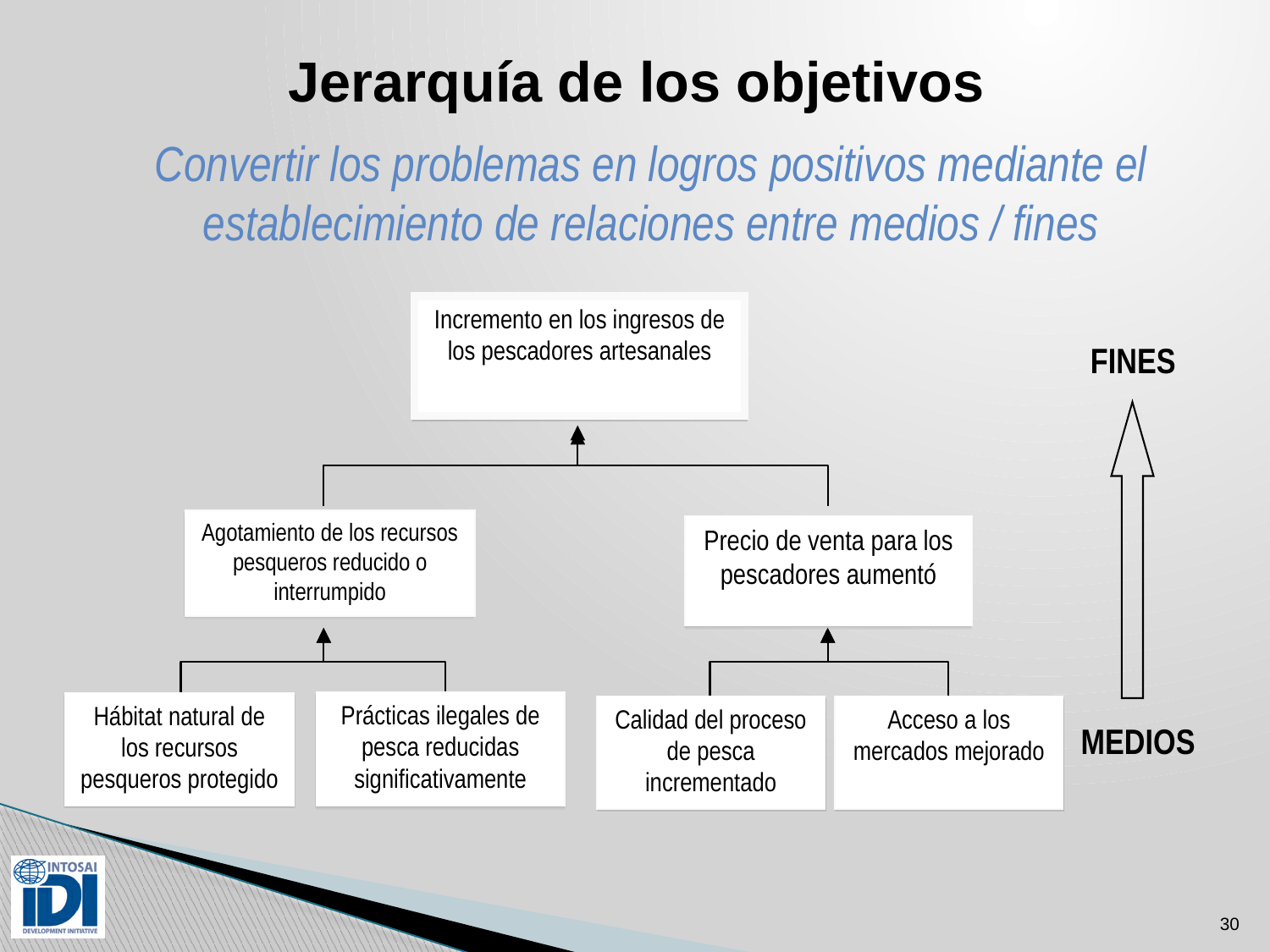

# Jerarquía de los objetivos
Convertir los problemas en logros positivos mediante el establecimiento de relaciones entre medios / fines
Incremento en los ingresos de los pescadores artesanales
FINES

Agotamiento de los recursos pesqueros reducido o interrumpido
Precio de venta para los pescadores aumentó

Prácticas ilegales de pesca reducidas significativamente
Hábitat natural de los recursos pesqueros protegido
Calidad del proceso de pesca incrementado
Acceso a los mercados mejorado
MEDIOS
30